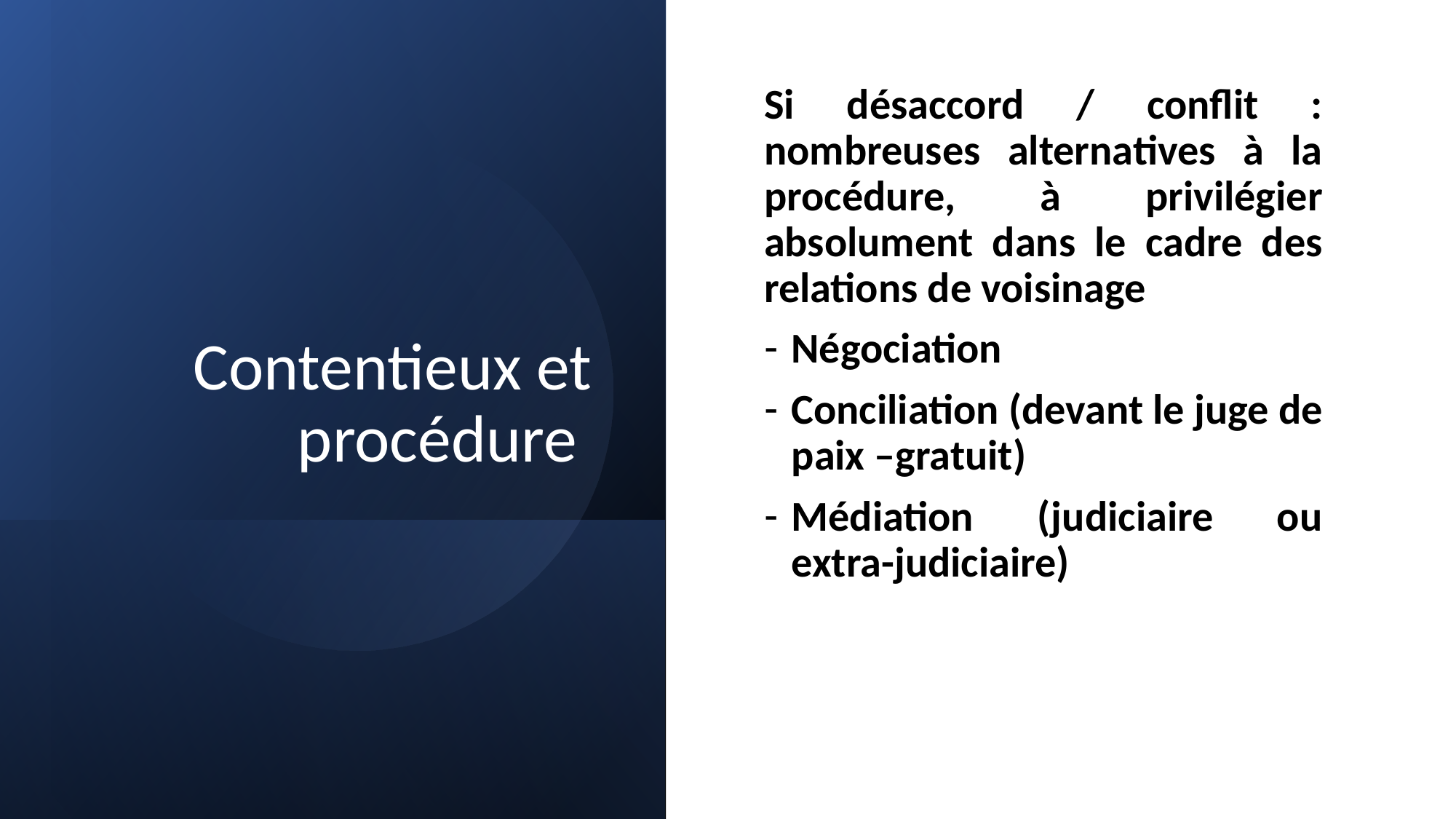

Si désaccord / conflit : nombreuses alternatives à la procédure, à privilégier absolument dans le cadre des relations de voisinage
Négociation
Conciliation (devant le juge de paix –gratuit)
Médiation (judiciaire ou extra-judiciaire)

# Contentieux et procédure